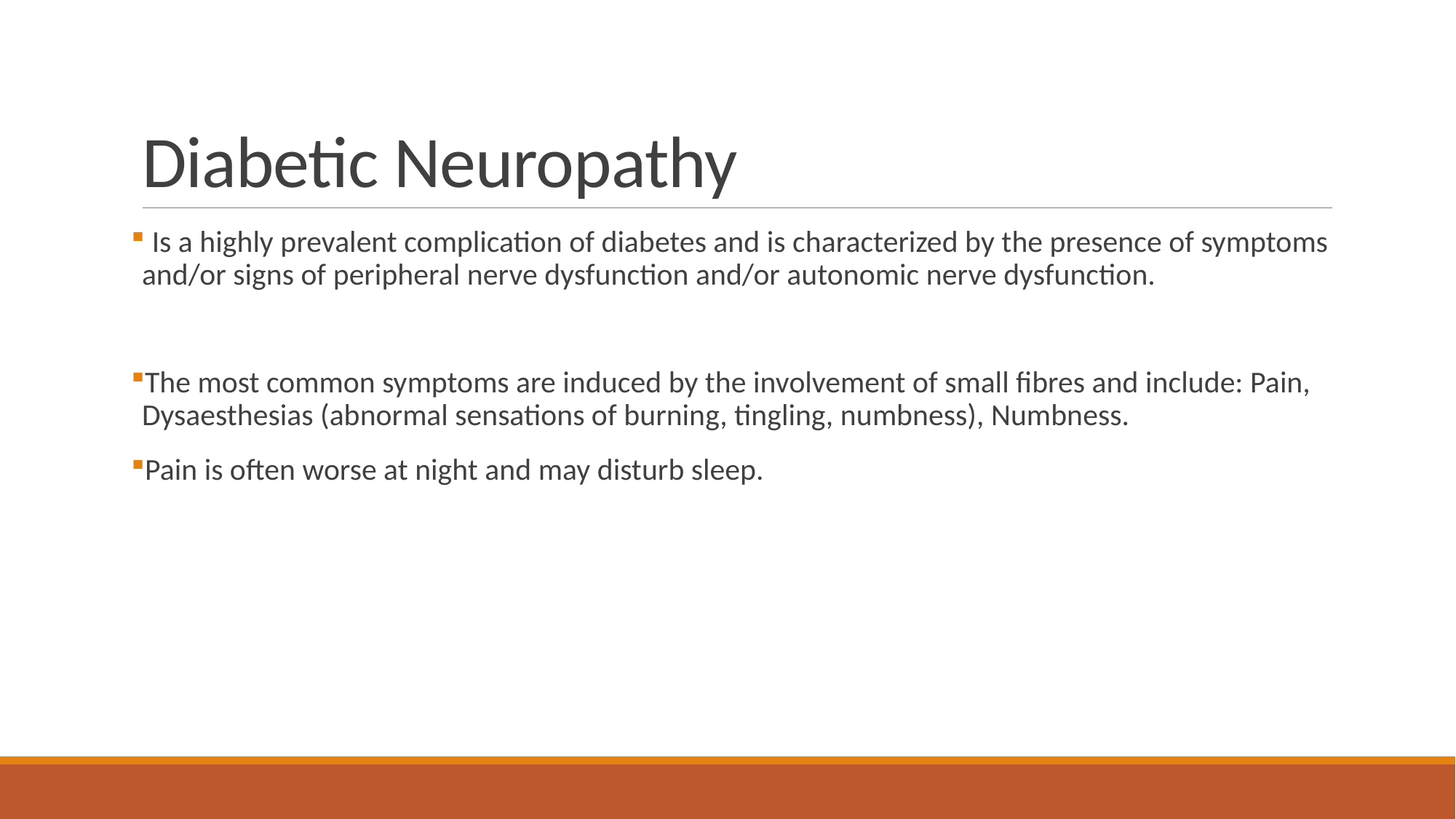

# Diabetic Neuropathy
 Is a highly prevalent complication of diabetes and is characterized by the presence of symptoms and/or signs of peripheral nerve dysfunction and/or autonomic nerve dysfunction.

The most common symptoms are induced by the involvement of small fibres and include: Pain, Dysaesthesias (abnormal sensations of burning, tingling, numbness), Numbness.
Pain is often worse at night and may disturb sleep.